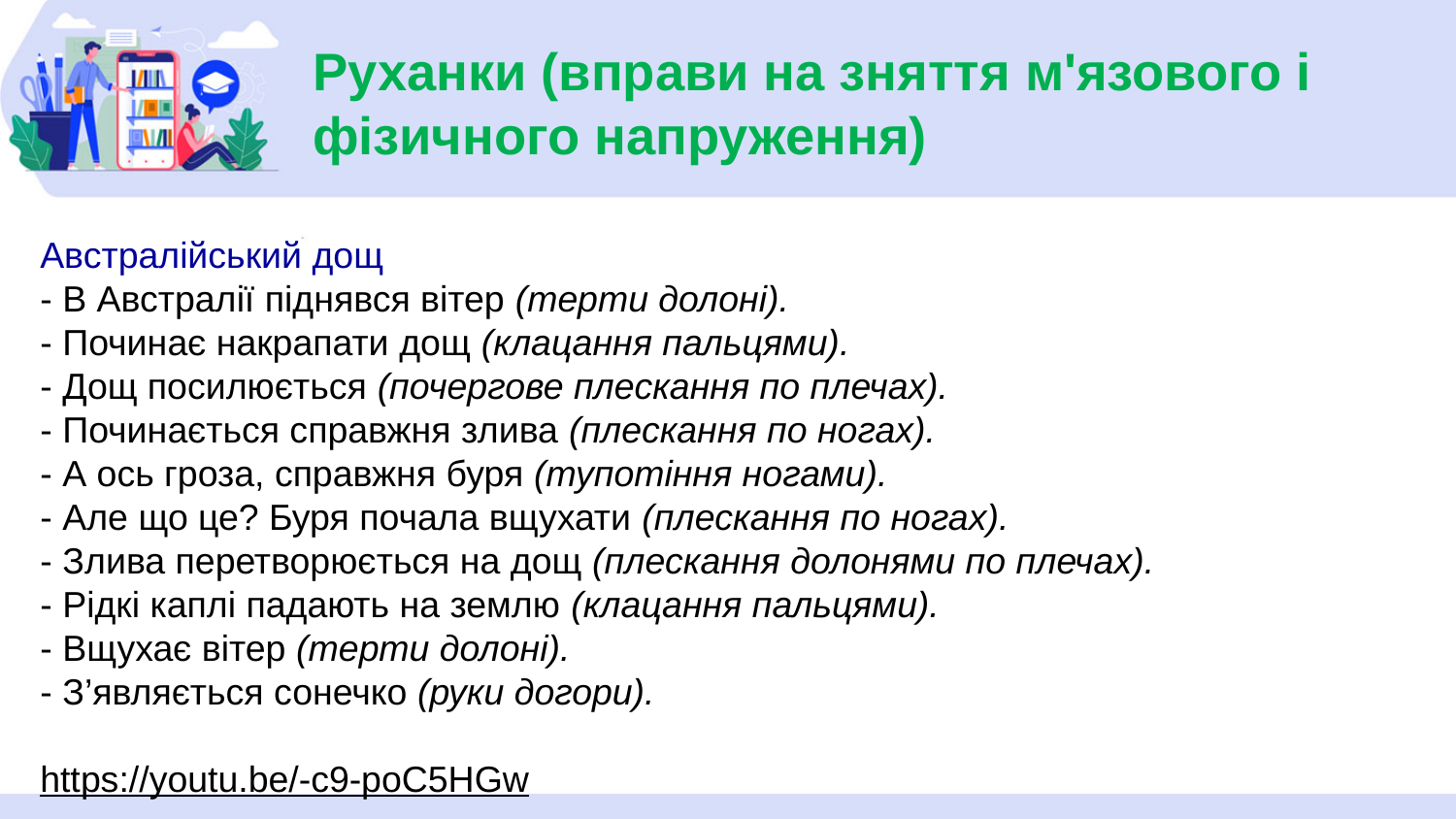

# Руханки (вправи на зняття м'язового і фізичного напруження)
Австралійський дощ
- В Австралії піднявся вітер (терти долоні).
- Починає накрапати дощ (клацання пальцями).
- Дощ посилюється (почергове плескання по плечах).
- Починається справжня злива (плескання по ногах).
- А ось гроза, справжня буря (тупотіння ногами).
- Але що це? Буря почала вщухати (плескання по ногах).
- Злива перетворюється на дощ (плескання долонями по плечах).
- Рідкі каплі падають на землю (клацання пальцями).
- Вщухає вітер (терти долоні).
- З’являється сонечко (руки догори).
https://youtu.be/-c9-poC5HGw